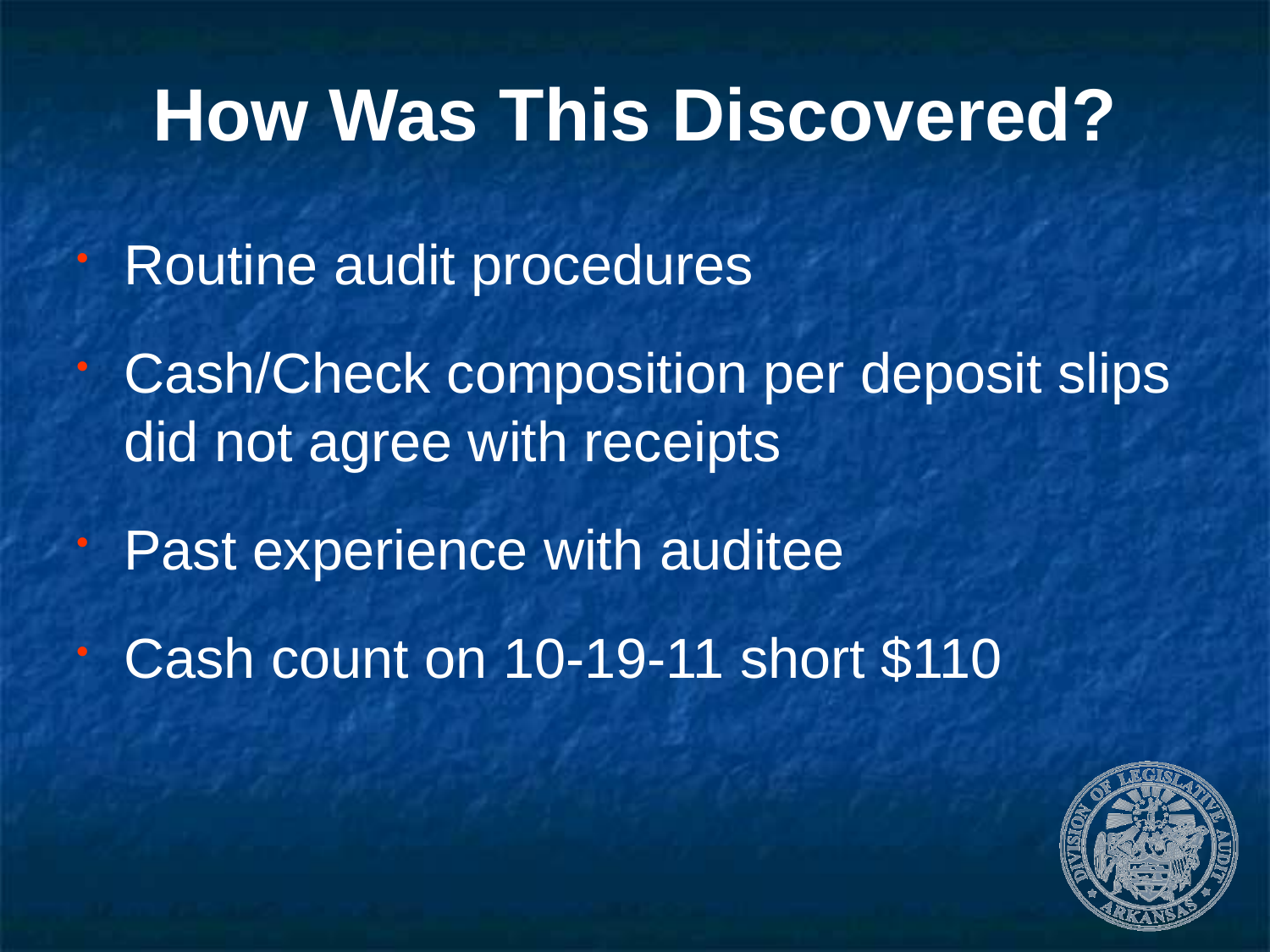

# How Was This Discovered?
Routine audit procedures

Cash/Check composition per deposit slips did not agree with receipts

Past experience with auditee

Cash count on 10-19-11 short $110